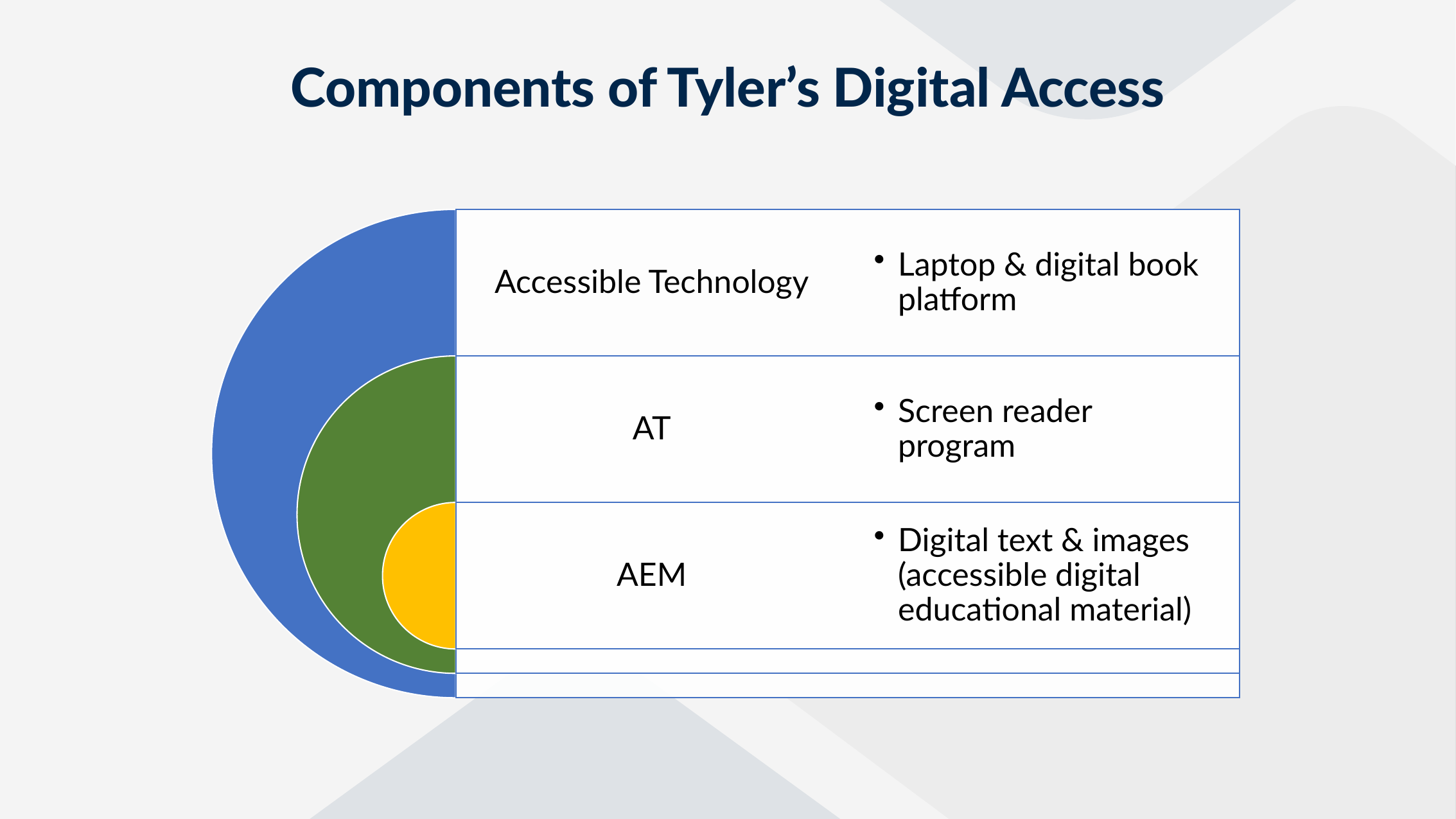

# Components of Tyler’s Digital Access
Accessible Technology
AT
AEM
Laptop & digital book platform
Screen reader program
Digital text & images (accessible digital educational material)